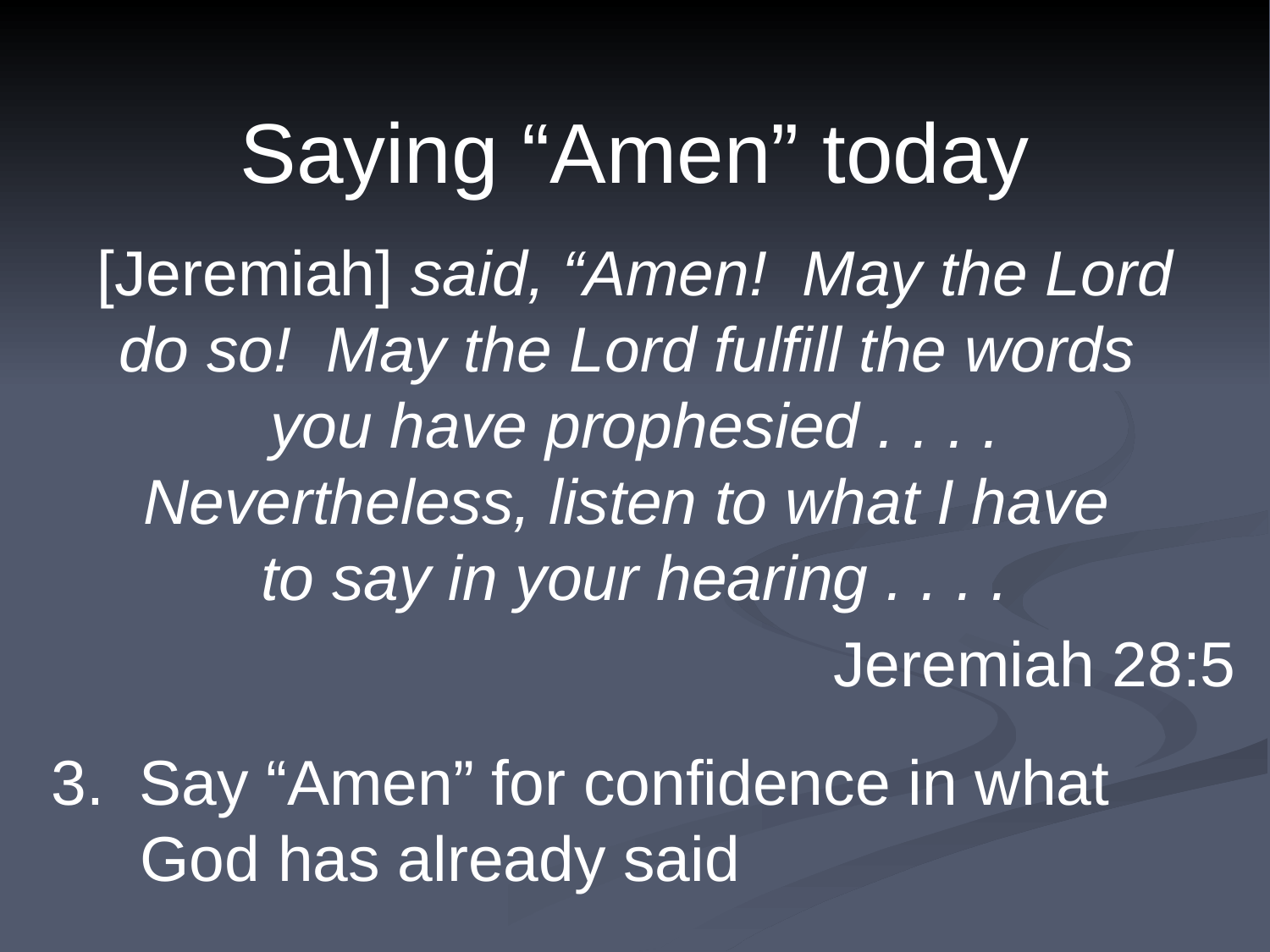

Saying “Amen” today
[Jeremiah] said, “Amen!  May the Lord
do so!  May the Lord fulfill the words
you have prophesied . . . .
Nevertheless, listen to what I have
to say in your hearing . . . .
Jeremiah 28:5
 3.  Say “Amen” for confidence in what
      God has already said